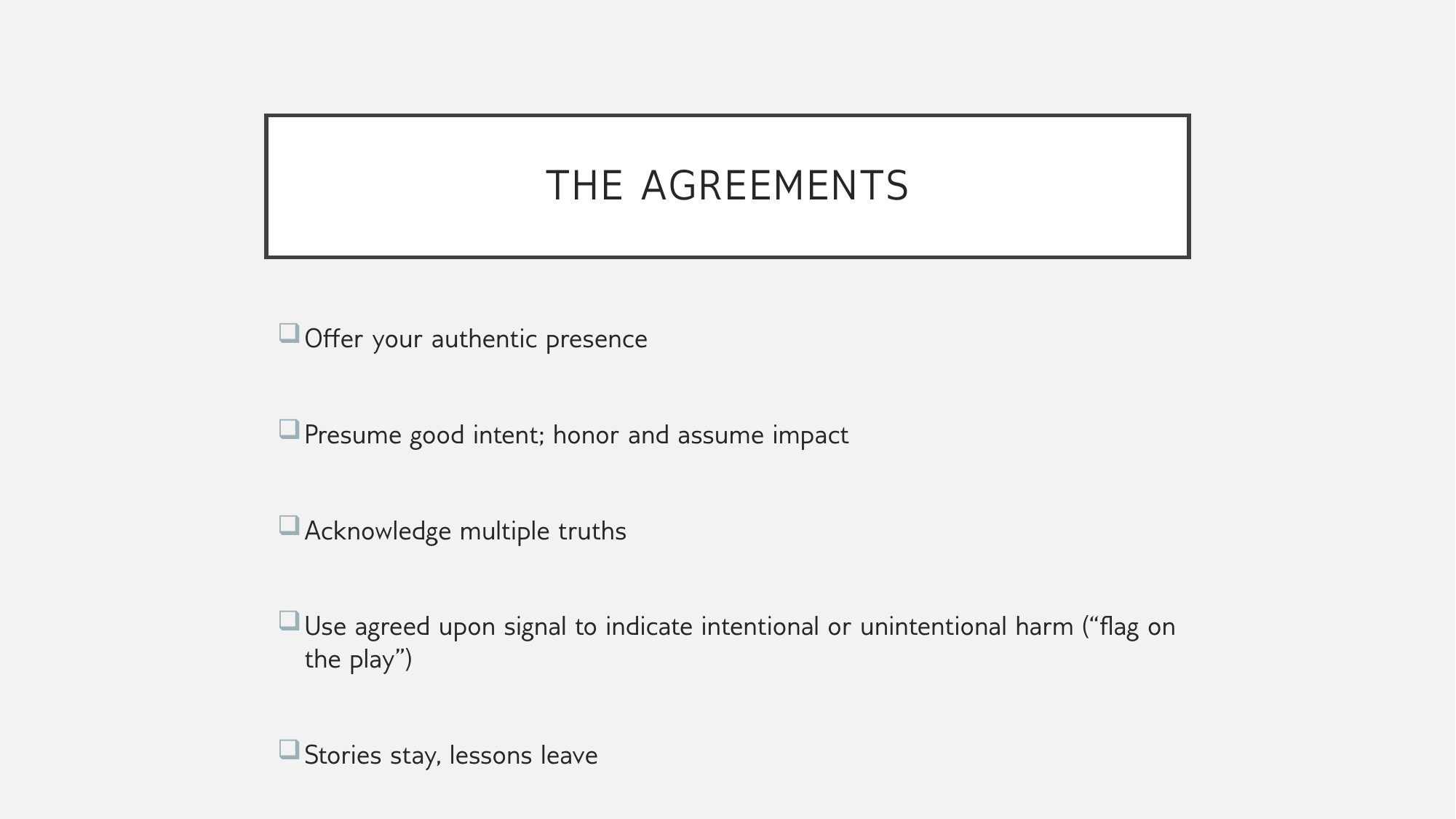

# The agreements
Offer your authentic presence

Presume good intent; honor and assume impact

Acknowledge multiple truths

Use agreed upon signal to indicate intentional or unintentional harm (“flag on the play”)

Stories stay, lessons leave